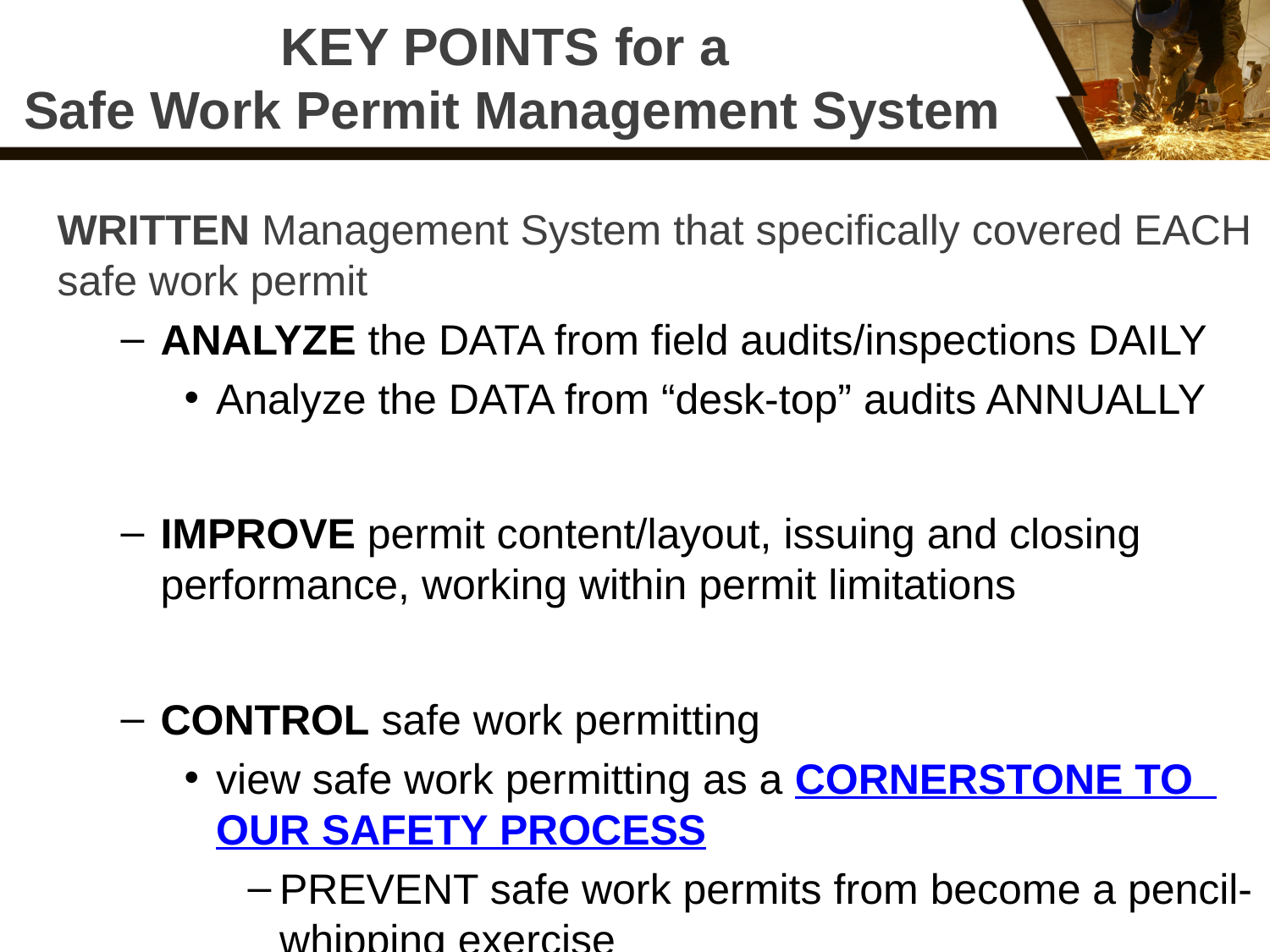

# KEY POINTS for a Safe Work Permit Management System
WRITTEN Management System that specifically covered EACH safe work permit
ANALYZE the DATA from field audits/inspections DAILY
Analyze the DATA from “desk-top” audits ANNUALLY

IMPROVE permit content/layout, issuing and closing        performance, working within permit limitations

CONTROL safe work permitting
view safe work permitting as a CORNERSTONE TO   OUR SAFETY PROCESS
PREVENT safe work permits from become a pencil-whipping exercise